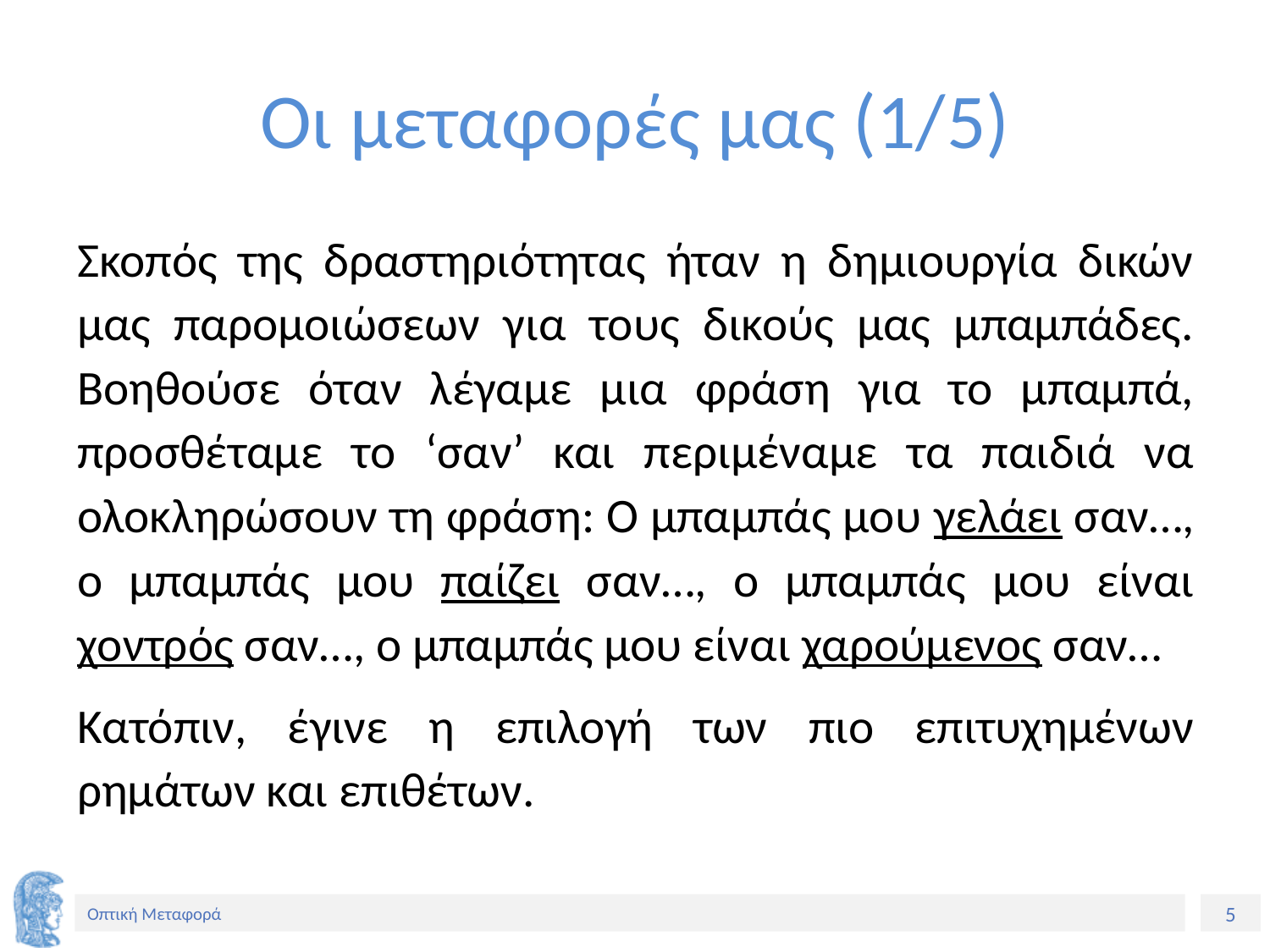

# Οι μεταφορές μας (1/5)
Σκοπός της δραστηριότητας ήταν η δημιουργία δικών μας παρομοιώσεων για τους δικούς μας μπαμπάδες. Βοηθούσε όταν λέγαμε μια φράση για το μπαμπά, προσθέταμε το ‘σαν’ και περιμέναμε τα παιδιά να ολοκληρώσουν τη φράση: Ο μπαμπάς μου γελάει σαν…, ο μπαμπάς μου παίζει σαν…, ο μπαμπάς μου είναι χοντρός σαν…, ο μπαμπάς μου είναι χαρούμενος σαν…
Κατόπιν, έγινε η επιλογή των πιο επιτυχημένων ρημάτων και επιθέτων.